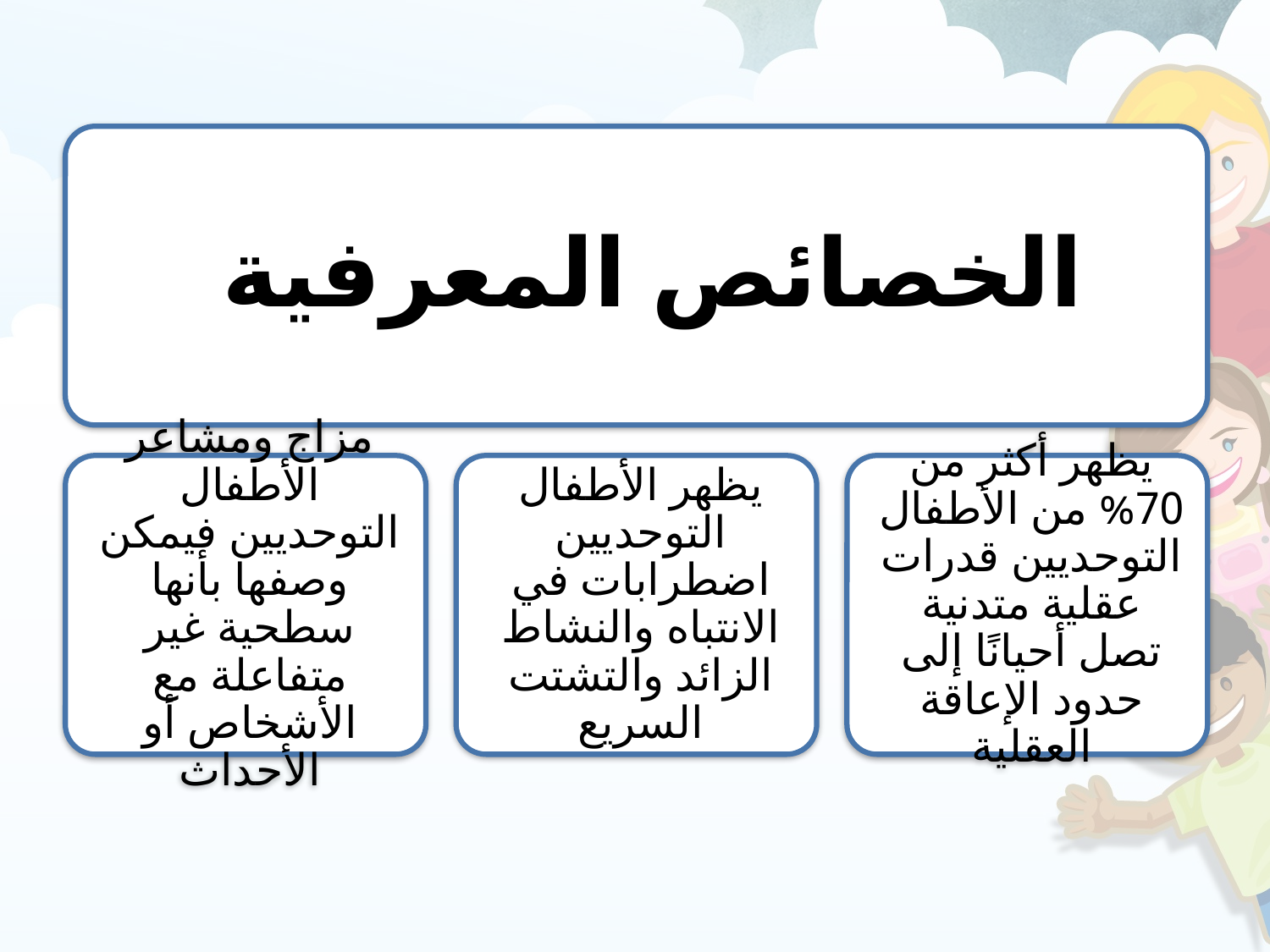

الخصائص المعرفية
مزاج ومشاعر الأطفال التوحديين فيمكن وصفها بأنها سطحية غير متفاعلة مع الأشخاص أو الأحداث
يظهر الأطفال التوحديين اضطرابات في الانتباه والنشاط الزائد والتشتت السريع
يظهر أكثر من 70% من الأطفال التوحديين قدرات عقلية متدنية تصل أحيانًا إلى حدود الإعاقة العقلية